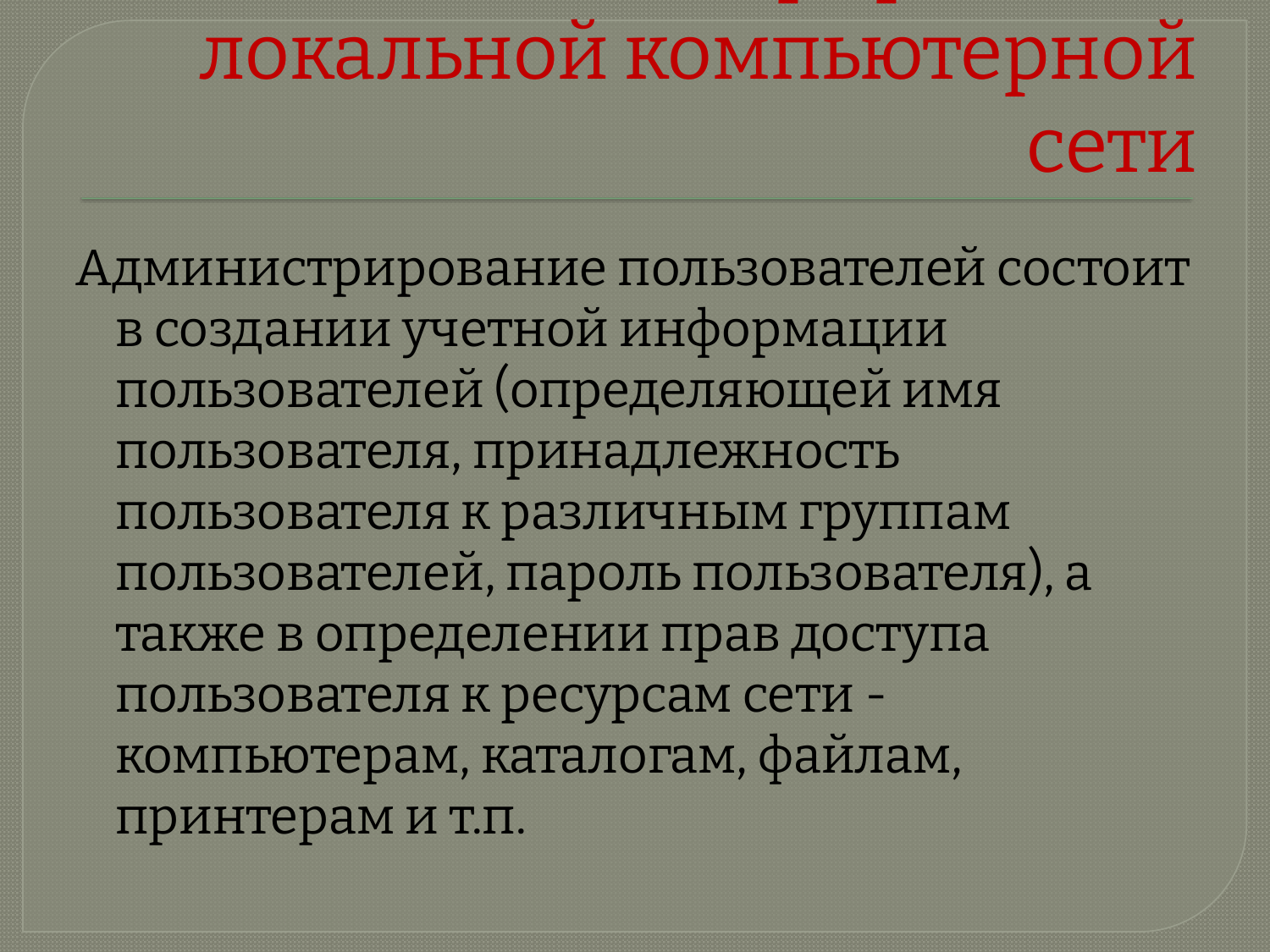

# Администрирование локальной компьютерной сети
Администрирование пользователей состоит в создании учетной информации пользователей (определяющей имя пользователя, принадлежность пользователя к различным группам пользователей, пароль пользователя), а также в определении прав доступа пользователя к ресурсам сети - компьютерам, каталогам, файлам, принтерам и т.п.